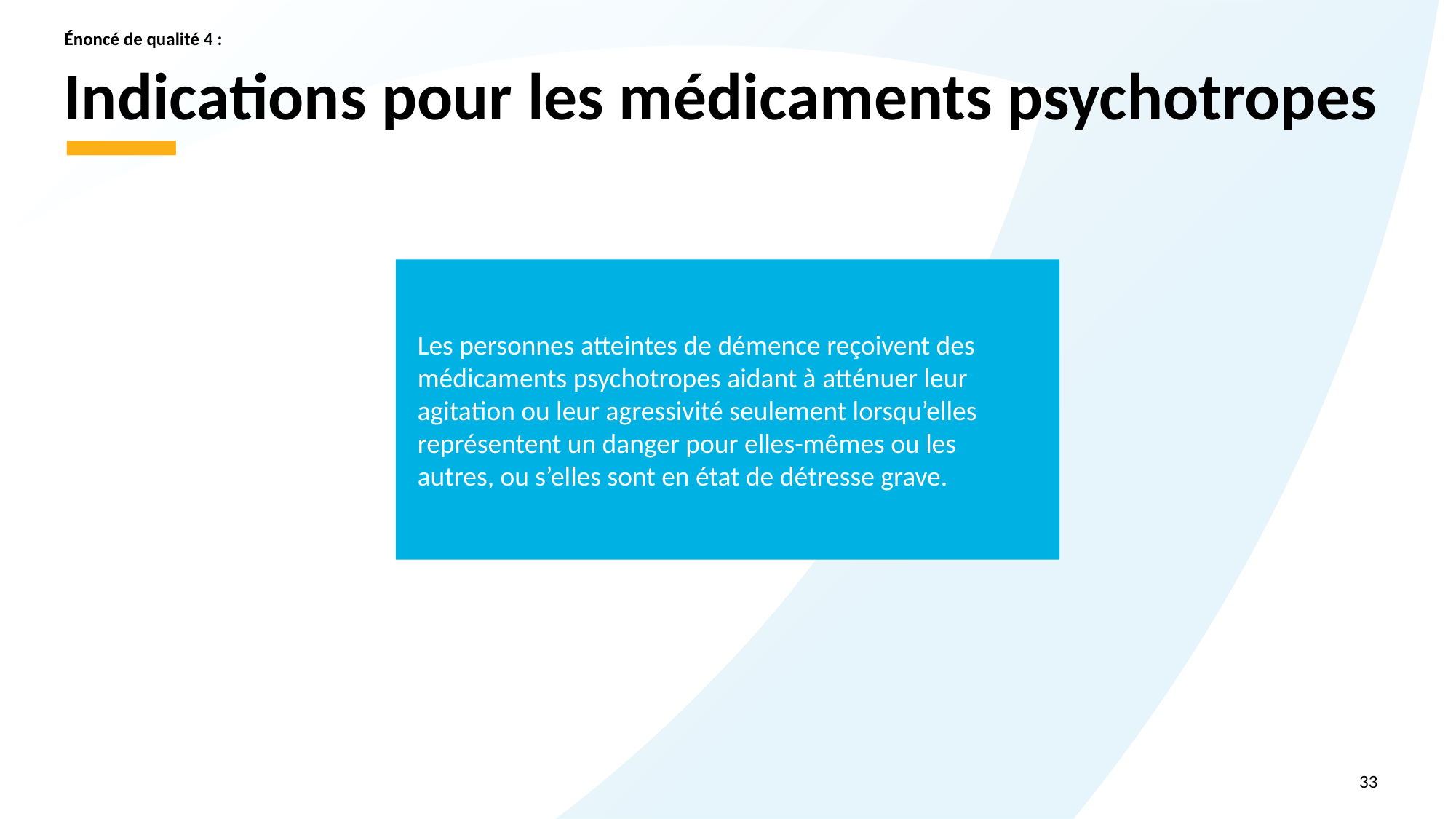

Énoncé de qualité 4 :
# Indications pour les médicaments psychotropes
Les personnes atteintes de démence reçoivent des médicaments psychotropes aidant à atténuer leur agitation ou leur agressivité seulement lorsqu’elles représentent un danger pour elles-mêmes ou les autres, ou s’elles sont en état de détresse grave.
33